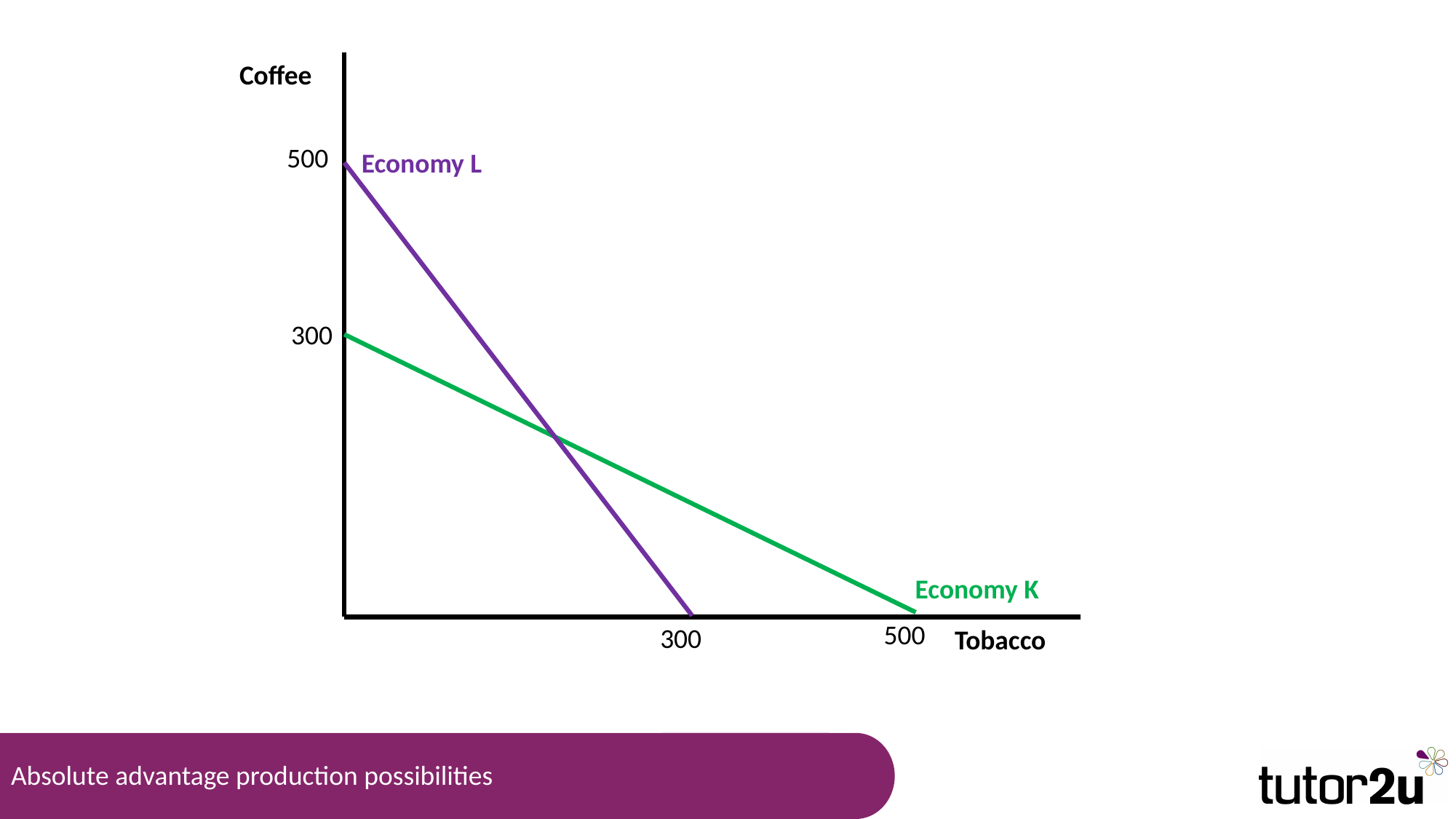

Coffee
500
Economy L
300
Economy K
500
300
Tobacco
# Absolute advantage production possibilities